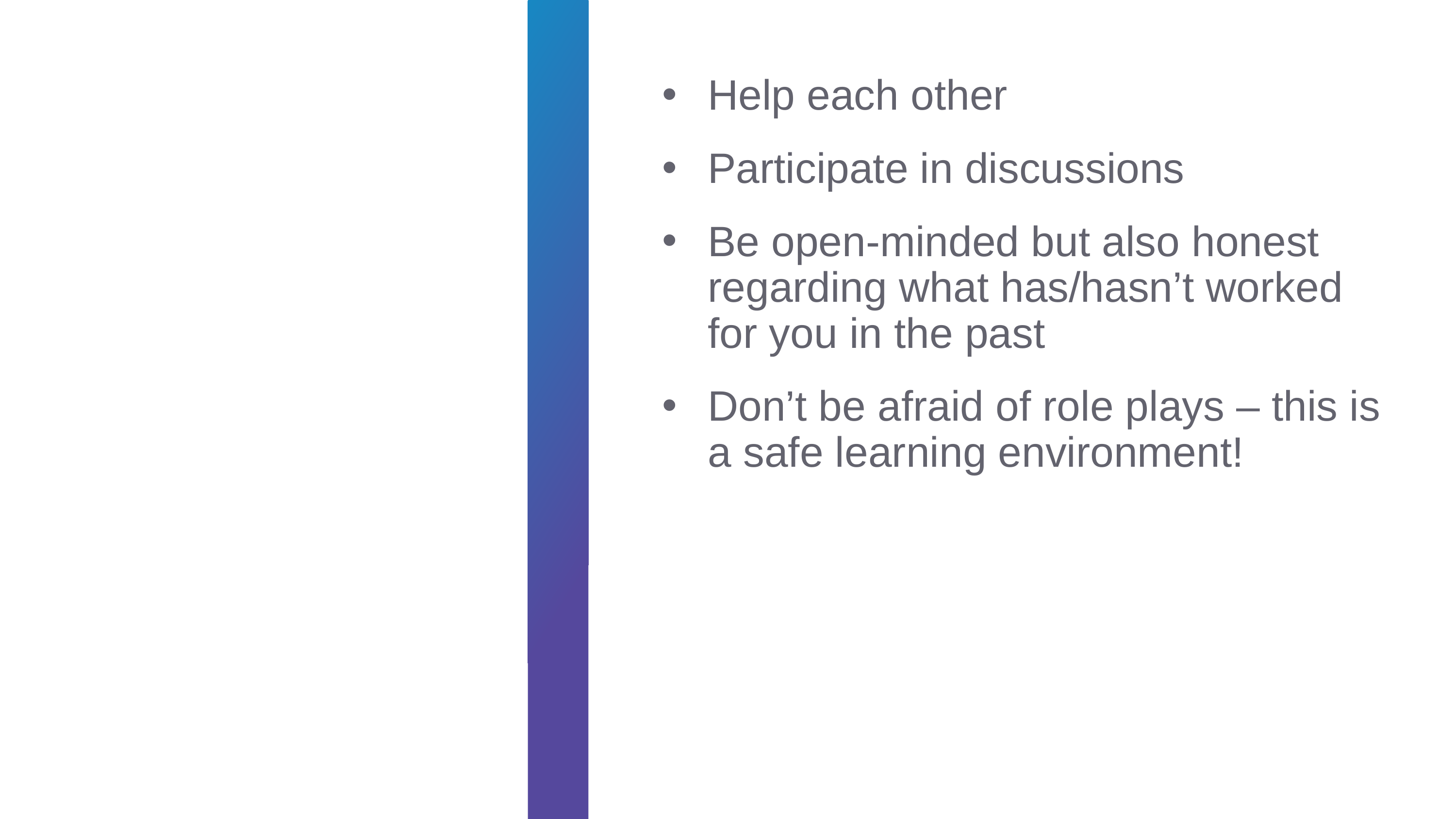

Help each other
Participate in discussions
Be open-minded but also honest regarding what has/hasn’t worked for you in the past
Don’t be afraid of role plays – this is a safe learning environment!
# How YOU can make this a valuable session for all